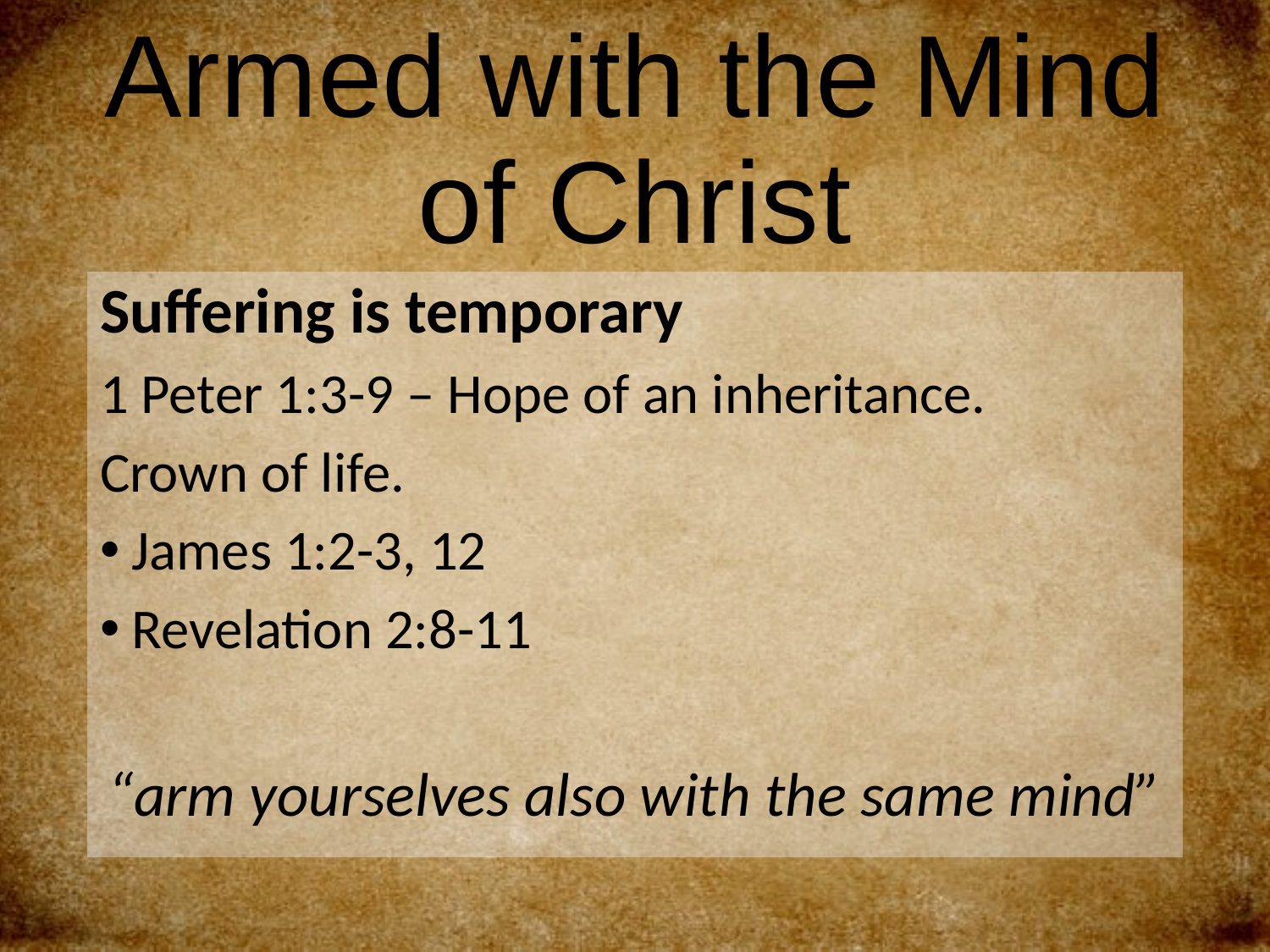

# Armed with the Mind of Christ
Suffering is temporary
1 Peter 1:3-9 – Hope of an inheritance.
Crown of life.
James 1:2-3, 12
Revelation 2:8-11

“arm yourselves also with the same mind”